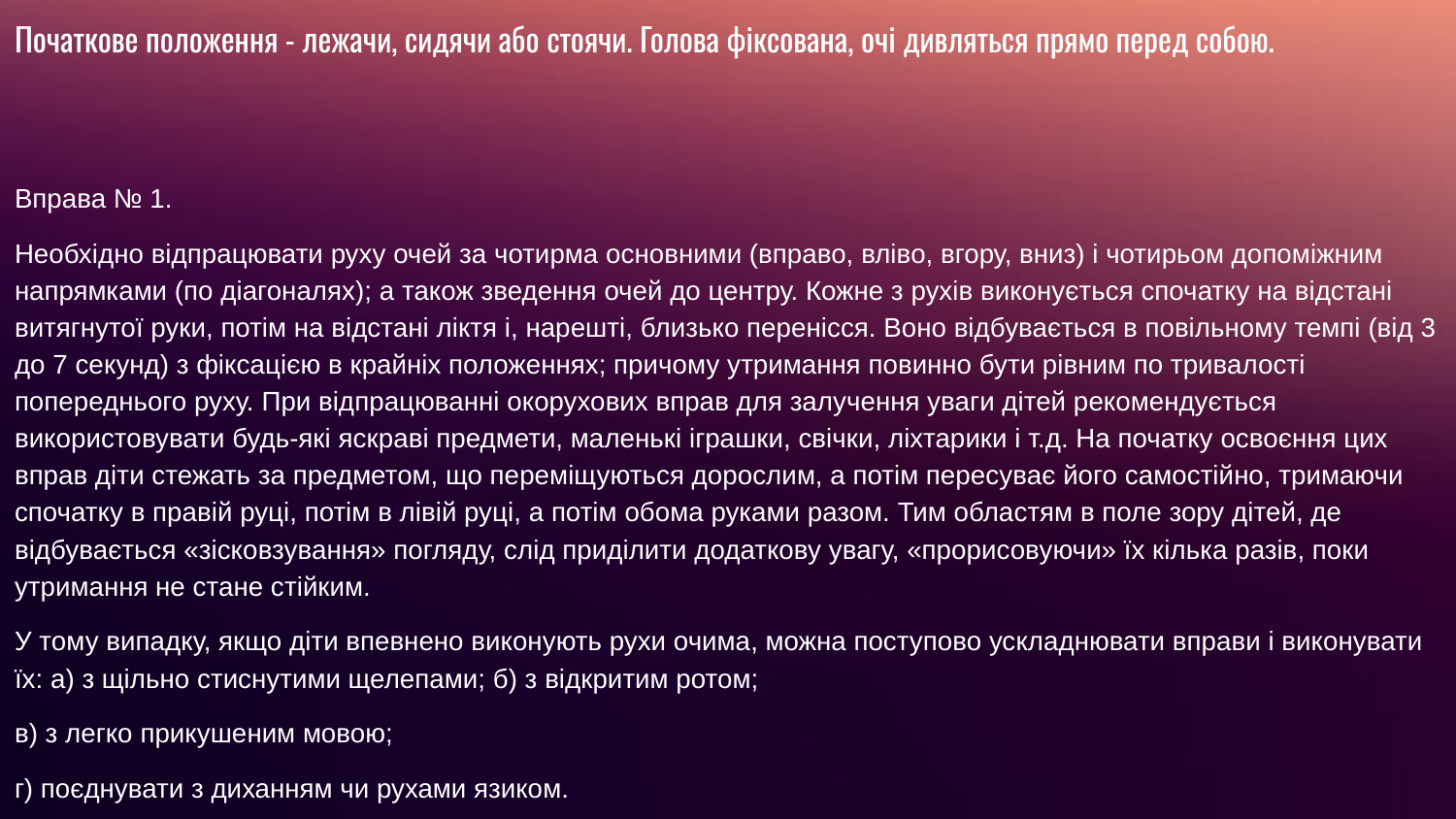

# Початкове положення - лежачи, сидячи або стоячи. Голова фіксована, очі дивляться прямо перед собою.
Вправа № 1.
Необхідно відпрацювати руху очей за чотирма основними (вправо, вліво, вгору, вниз) і чотирьом допоміжним напрямками (по діагоналях); а також зведення очей до центру. Кожне з рухів виконується спочатку на відстані витягнутої руки, потім на відстані ліктя і, нарешті, близько перенісся. Воно відбувається в повільному темпі (від 3 до 7 секунд) з фіксацією в крайніх положеннях; причому утримання повинно бути рівним по тривалості попереднього руху. При відпрацюванні окорухових вправ для залучення уваги дітей рекомендується використовувати будь-які яскраві предмети, маленькі іграшки, свічки, ліхтарики і т.д. На початку освоєння цих вправ діти стежать за предметом, що переміщуються дорослим, а потім пересуває його самостійно, тримаючи спочатку в правій руці, потім в лівій руці, а потім обома руками разом. Тим областям в поле зору дітей, де відбувається «зісковзування» погляду, слід приділити додаткову увагу, «прорисовуючи» їх кілька разів, поки утримання не стане стійким.
У тому випадку, якщо діти впевнено виконують рухи очима, можна поступово ускладнювати вправи і виконувати їх: а) з щільно стиснутими щелепами; б) з відкритим ротом;
в) з легко прикушеним мовою;
г) поєднувати з диханням чи рухами язиком.